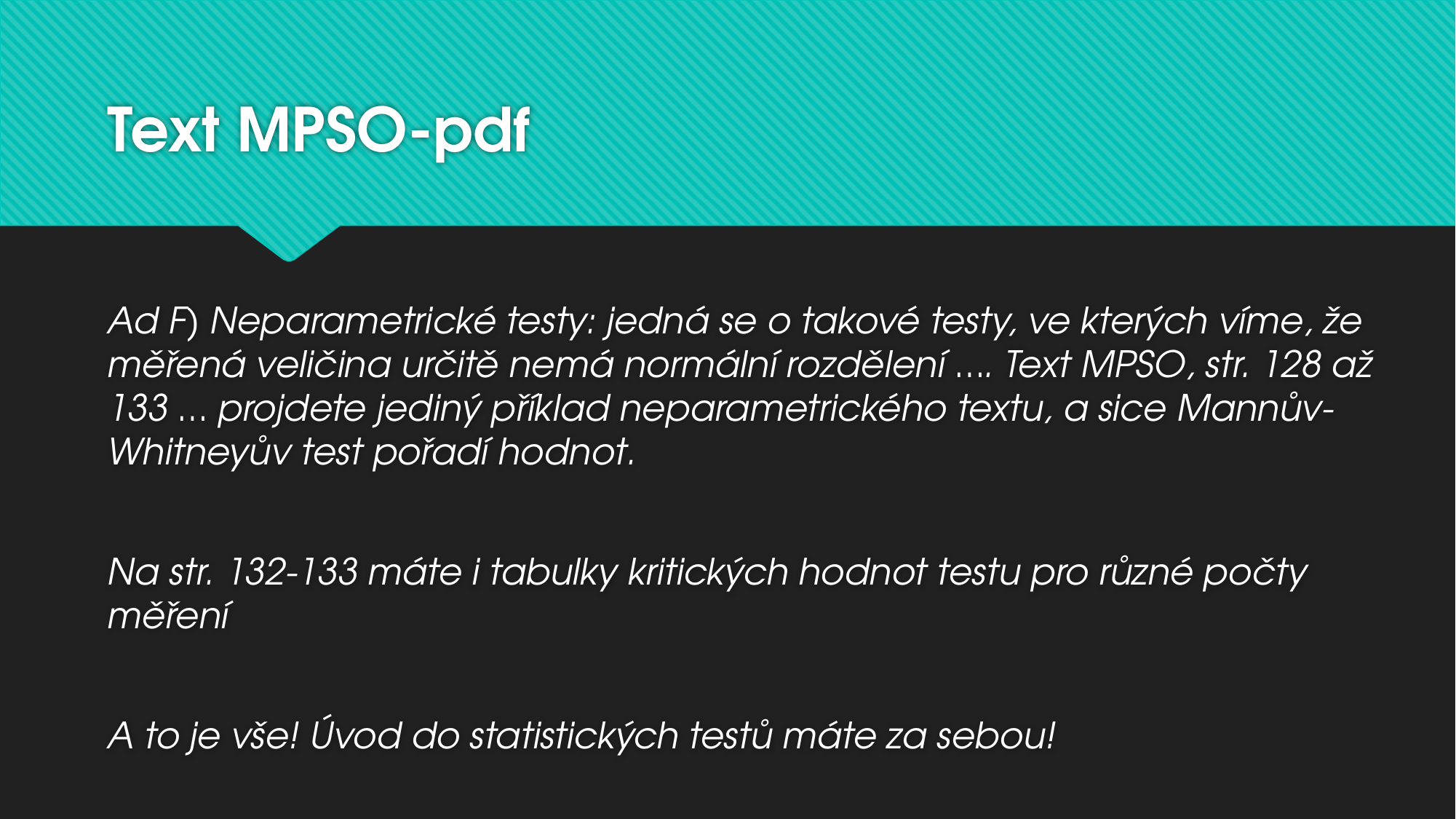

# Text MPSO-pdf
Ad F) Neparametrické testy: jedná se o takové testy, ve kterých víme, že měřená veličina určitě nemá normální rozdělení …. Text MPSO, str. 128 až 133 … projdete jediný příklad neparametrického textu, a sice Mannův-Whitneyův test pořadí hodnot.

Na str. 132-133 máte i tabulky kritických hodnot testu pro různé počty měření

A to je vše! Úvod do statistických testů máte za sebou!